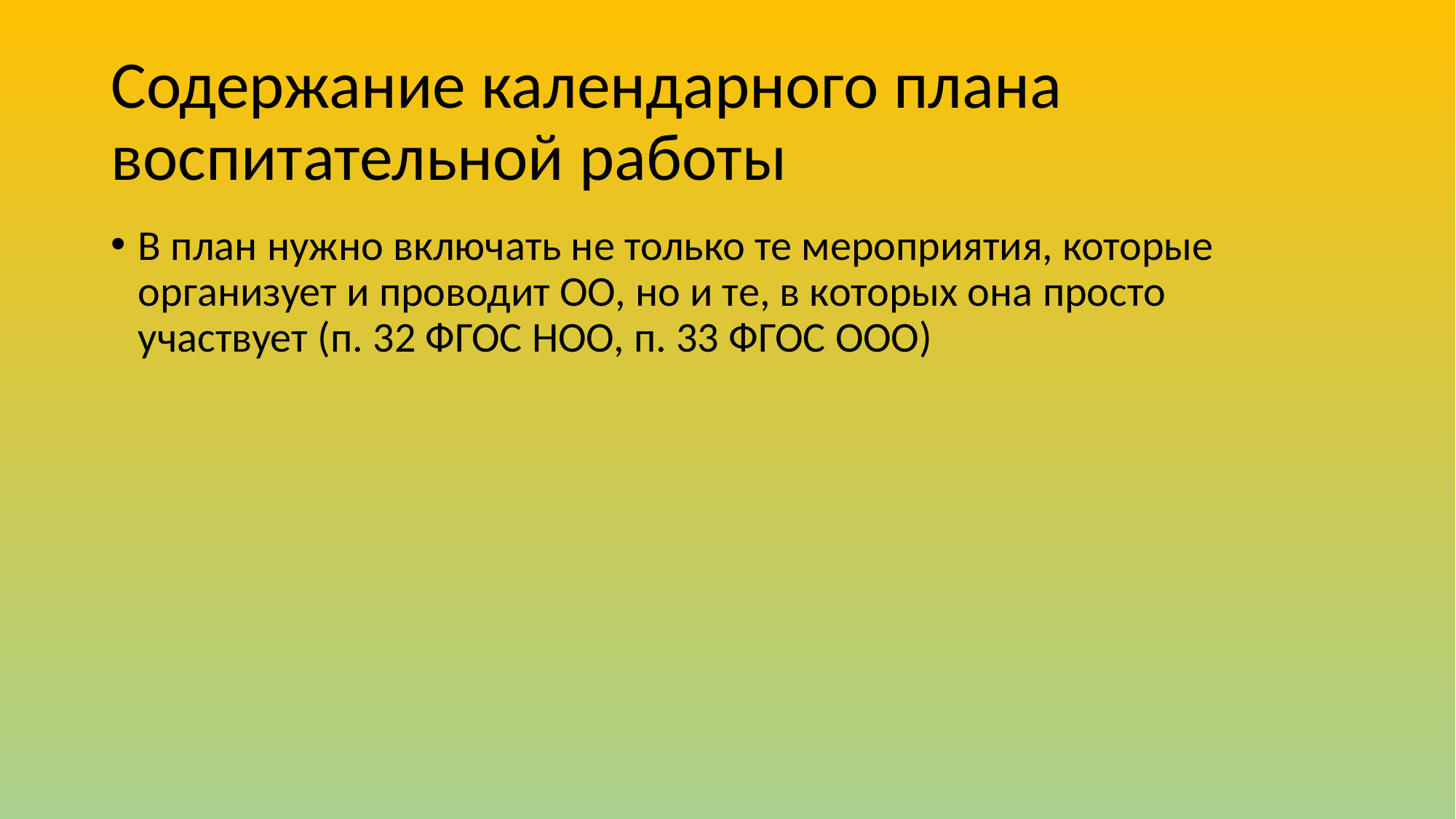

# Содержание календарного плана воспитательной работы
В план нужно включать не только те мероприятия, которые организует и проводит ОО, но и те, в которых она просто участвует (п. 32 ФГОС НОО, п. 33 ФГОС ООО)